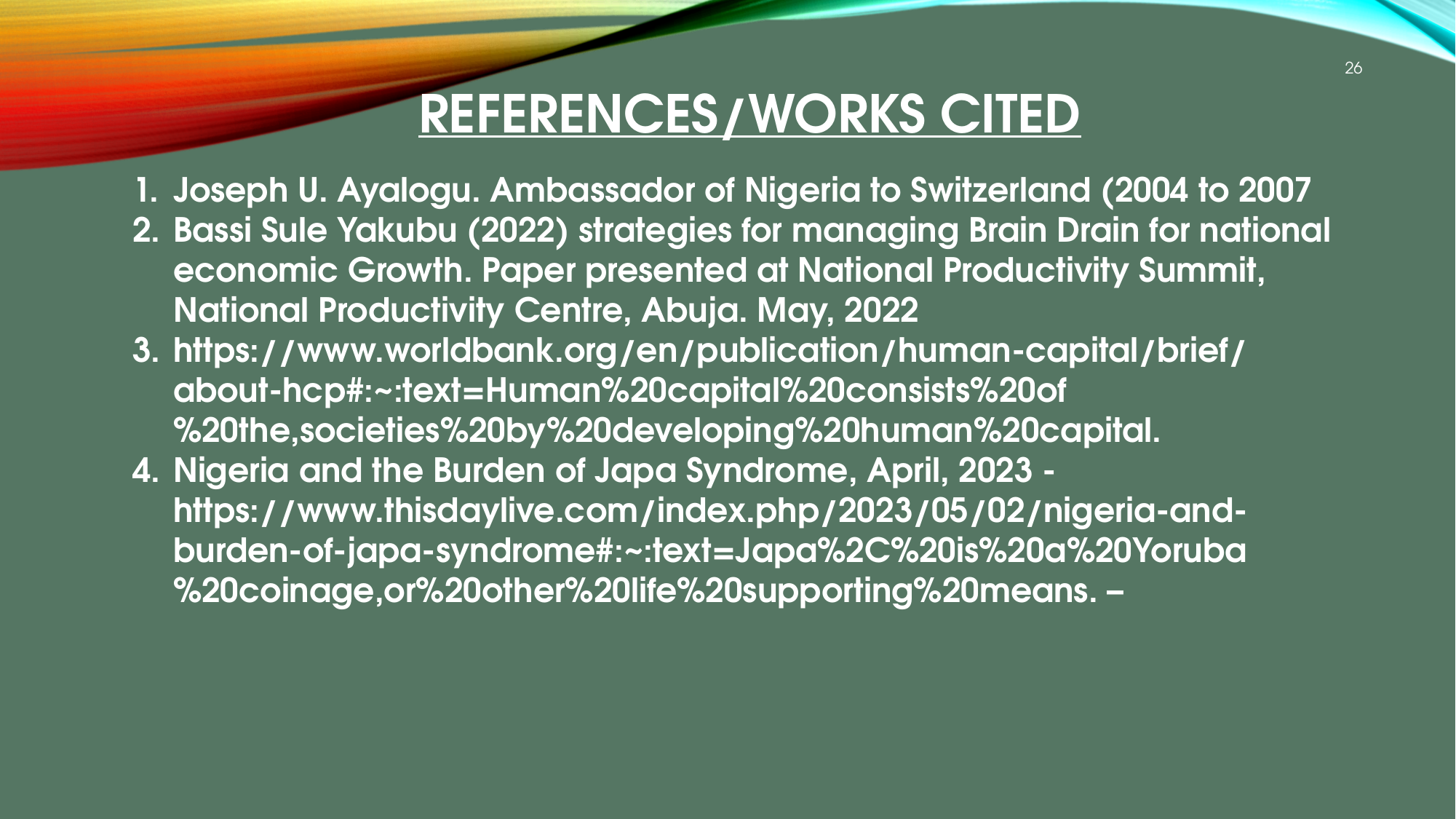

26
# REFERENCES/WORKS CITED
Joseph U. Ayalogu. Ambassador of Nigeria to Switzerland (2004 to 2007
Bassi Sule Yakubu (2022) strategies for managing Brain Drain for national economic Growth. Paper presented at National Productivity Summit, National Productivity Centre, Abuja. May, 2022
https://www.worldbank.org/en/publication/human-capital/brief/about-hcp#:~:text=Human%20capital%20consists%20of%20the,societies%20by%20developing%20human%20capital.
Nigeria and the Burden of Japa Syndrome, April, 2023 - https://www.thisdaylive.com/index.php/2023/05/02/nigeria-and-burden-of-japa-syndrome#:~:text=Japa%2C%20is%20a%20Yoruba%20coinage,or%20other%20life%20supporting%20means. –